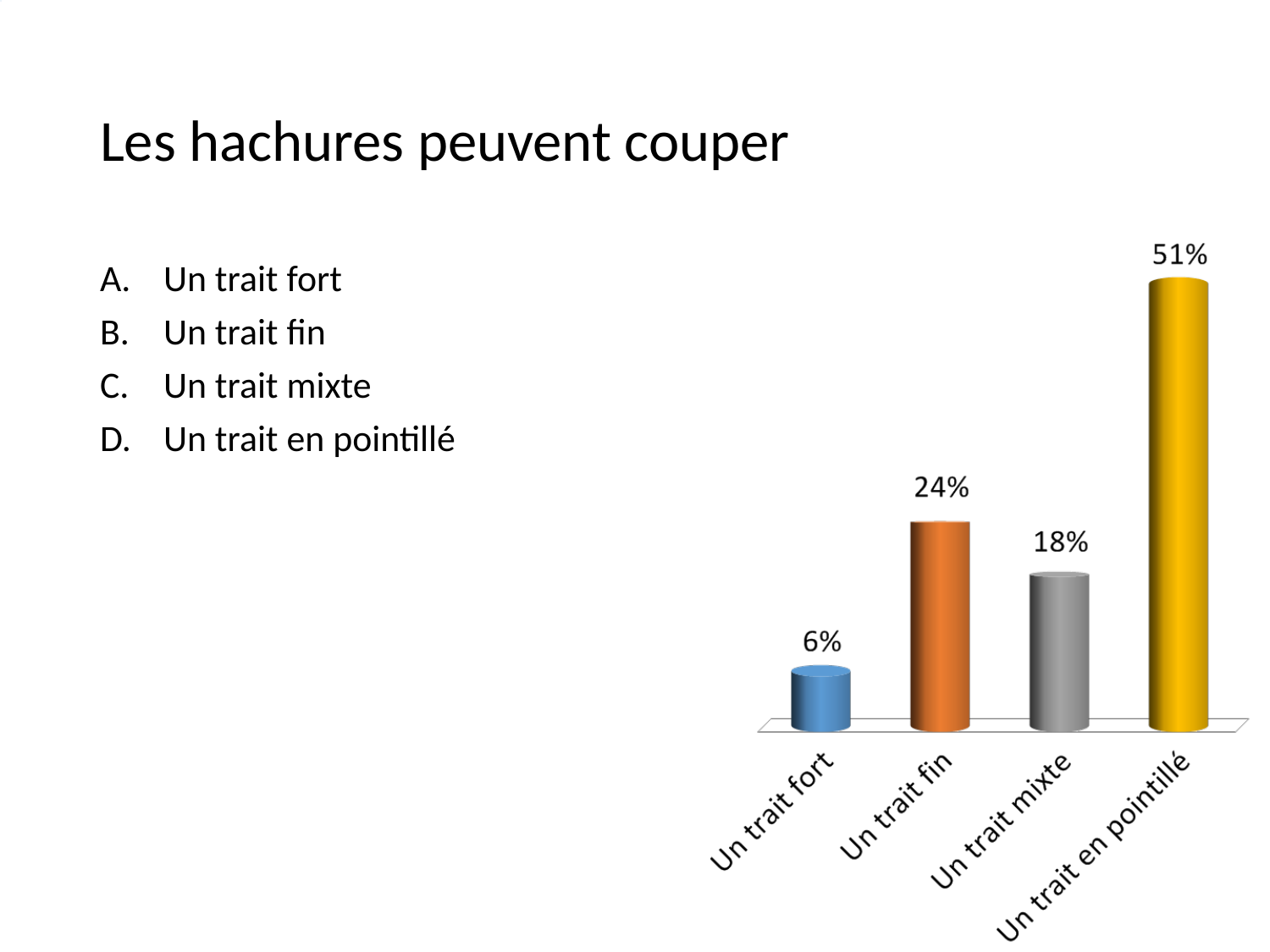

# Les hachures peuvent couper

Un trait fort
Un trait fin
Un trait mixte
Un trait en pointillé